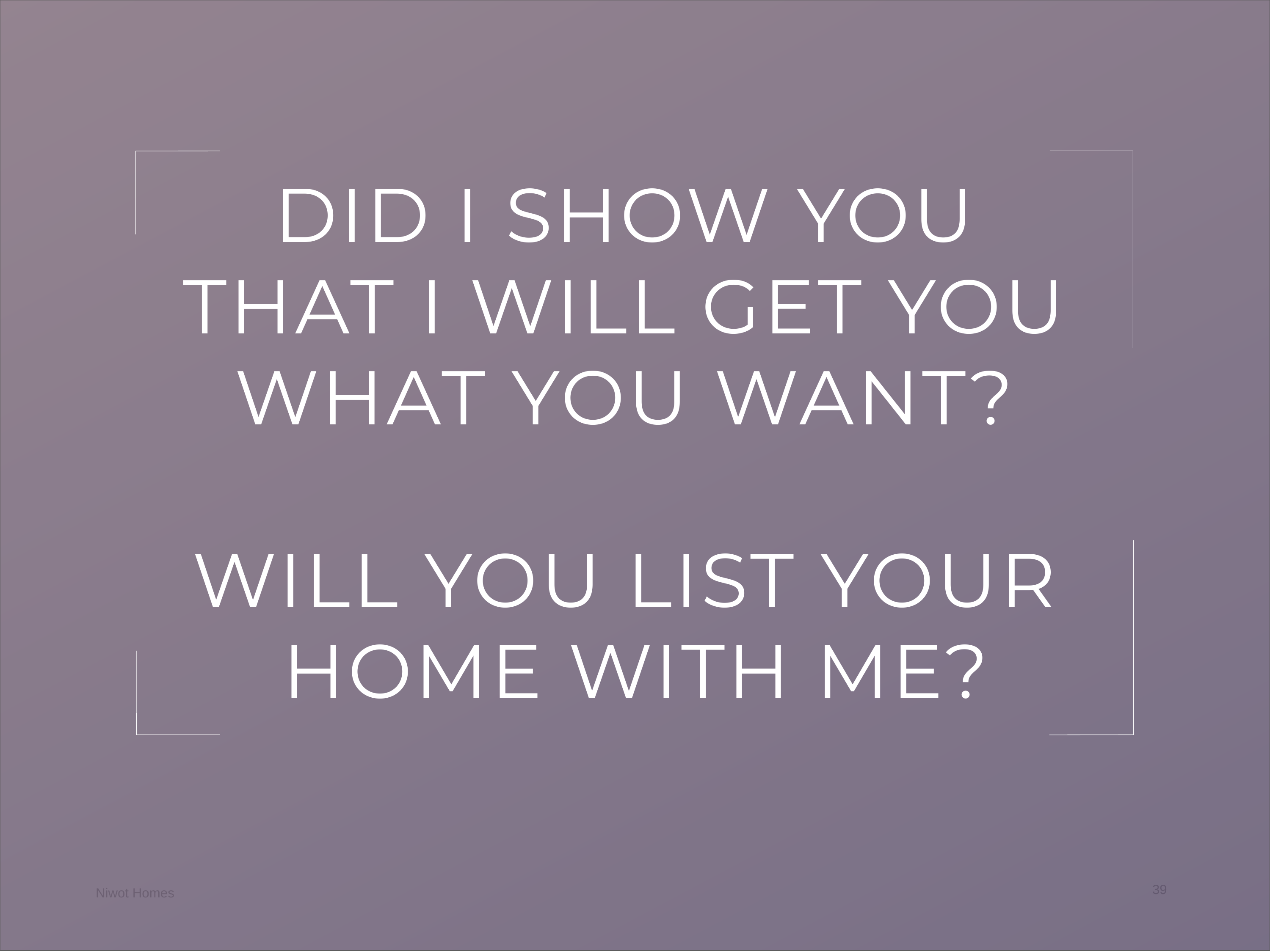

DID I SHOW YOU
THAT I WILL GET YOU
WHAT YOU WANT?

WILL YOU LIST YOUR
HOME WITH ME?